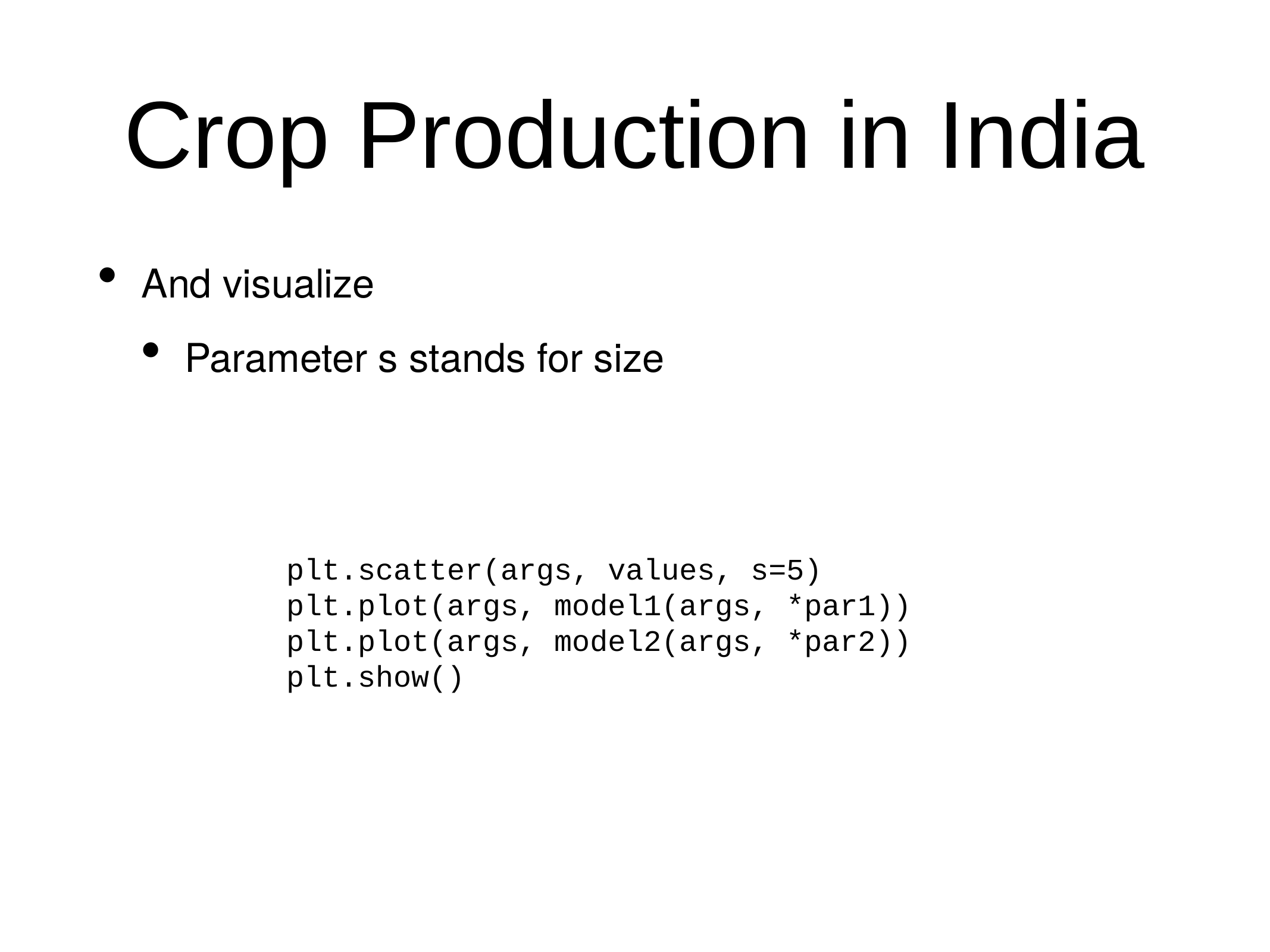

# Crop Production in India
And visualize
Parameter s stands for size
plt.scatter(args, values, s=5)
plt.plot(args, model1(args, *par1))
plt.plot(args, model2(args, *par2))
plt.show()